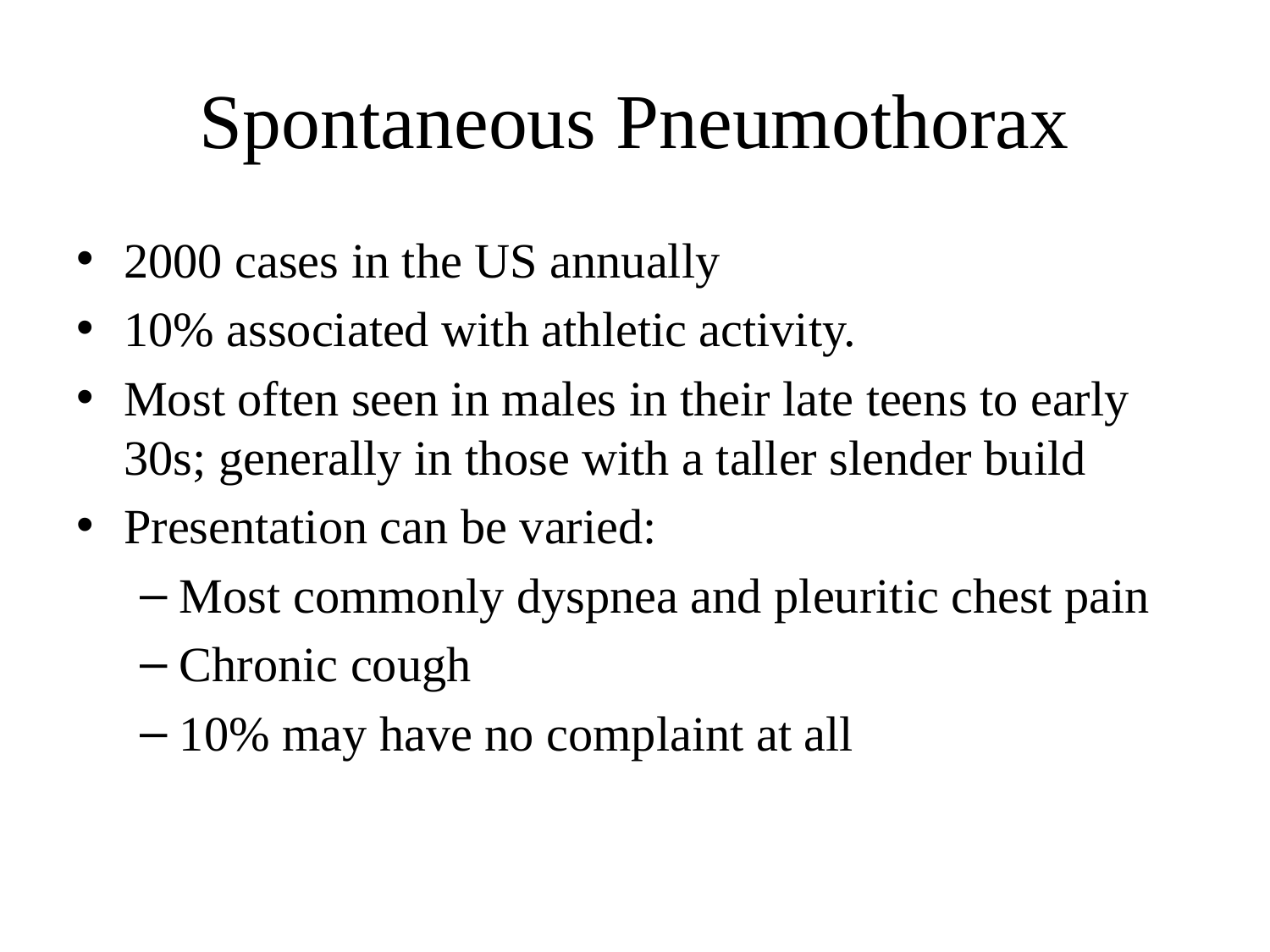

# Spontaneous Pneumothorax
2000 cases in the US annually
10% associated with athletic activity.
Most often seen in males in their late teens to early 30s; generally in those with a taller slender build
Presentation can be varied:
Most commonly dyspnea and pleuritic chest pain
Chronic cough
10% may have no complaint at all